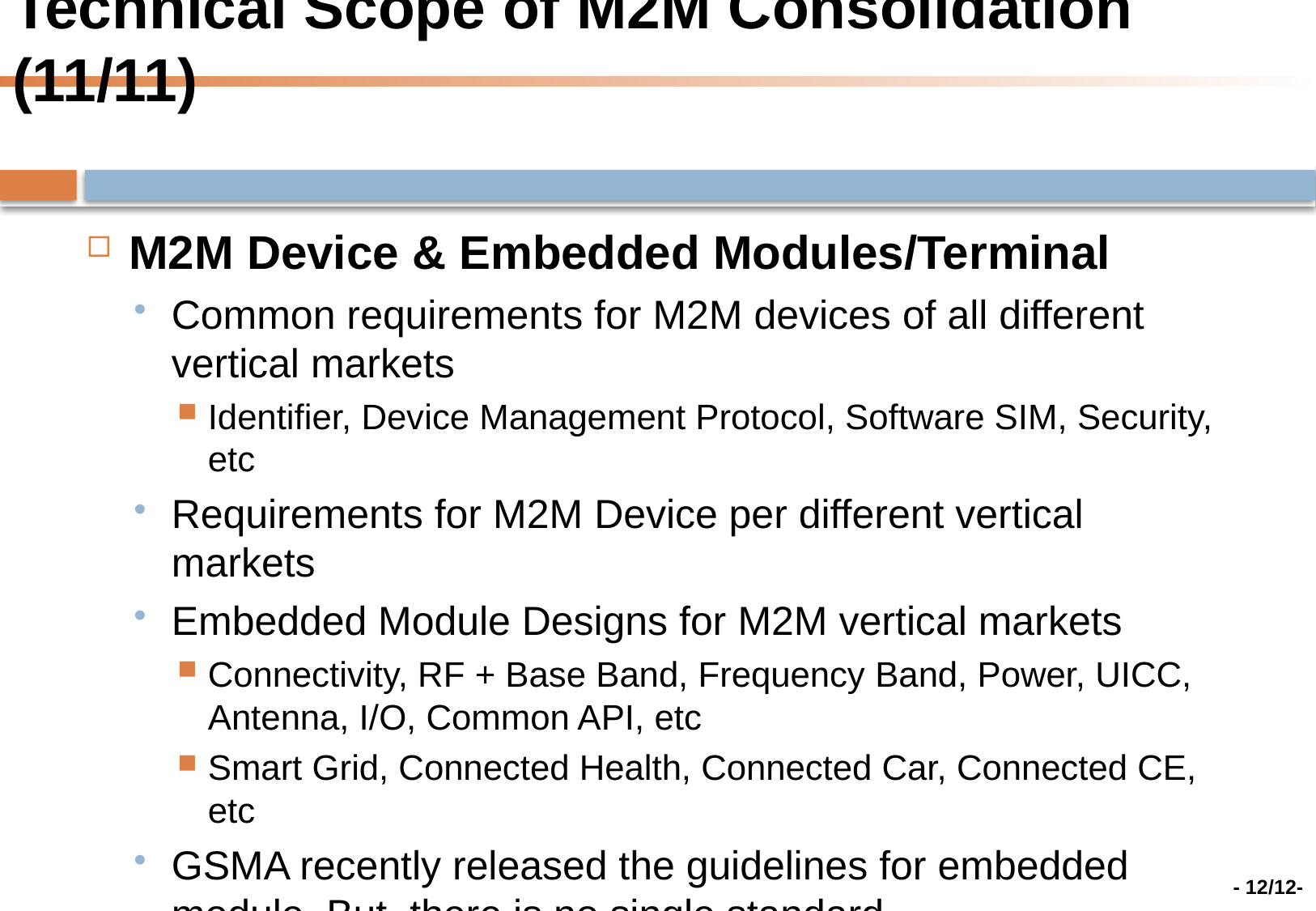

# Technical Scope of M2M Consolidation (11/11)
M2M Device & Embedded Modules/Terminal
Common requirements for M2M devices of all different vertical markets
Identifier, Device Management Protocol, Software SIM, Security, etc
Requirements for M2M Device per different vertical markets
Embedded Module Designs for M2M vertical markets
Connectivity, RF + Base Band, Frequency Band, Power, UICC, Antenna, I/O, Common API, etc
Smart Grid, Connected Health, Connected Car, Connected CE, etc
GSMA recently released the guidelines for embedded module. But, there is no single standard.